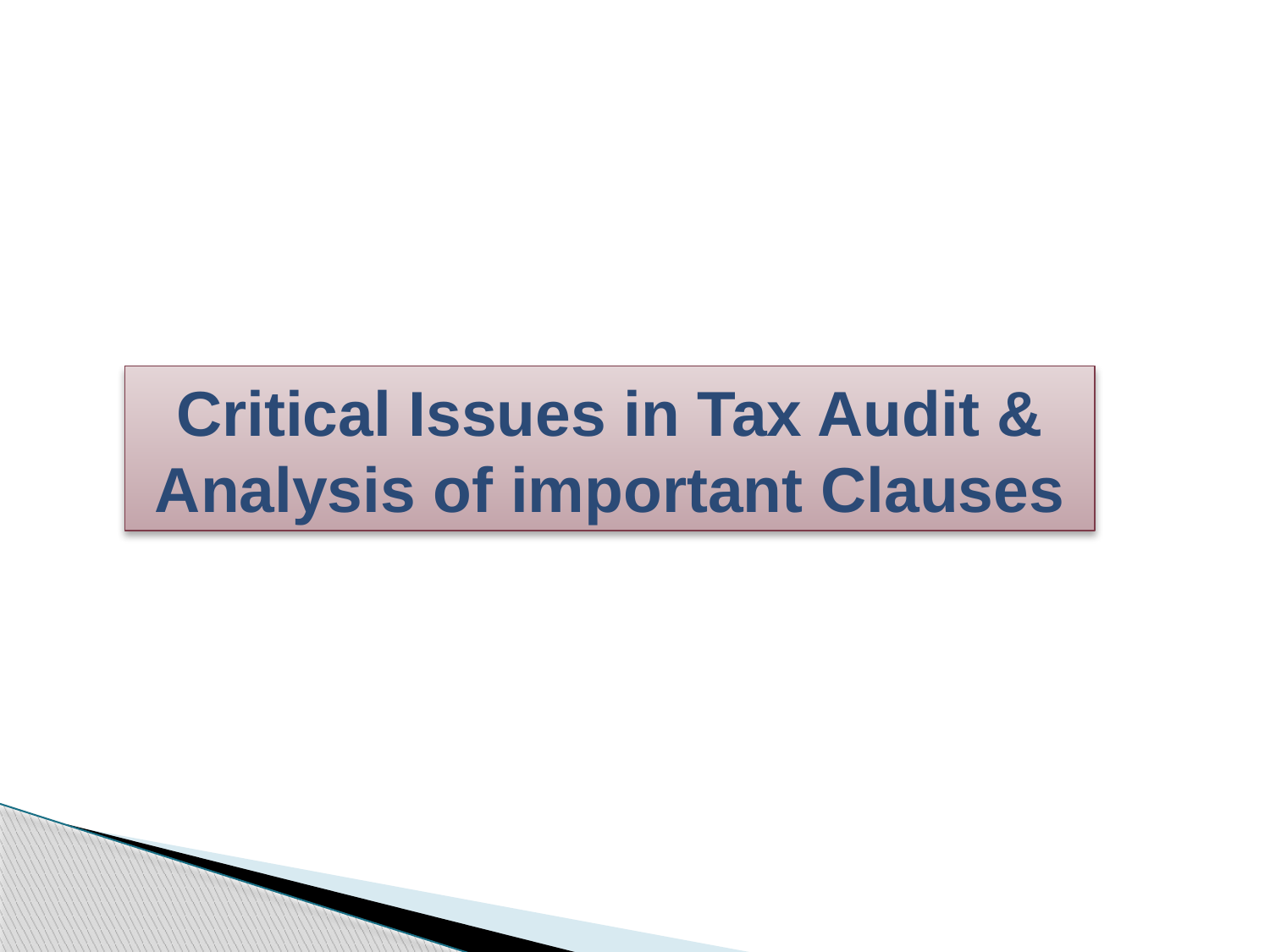

Critical Issues in Tax Audit & Analysis of important Clauses